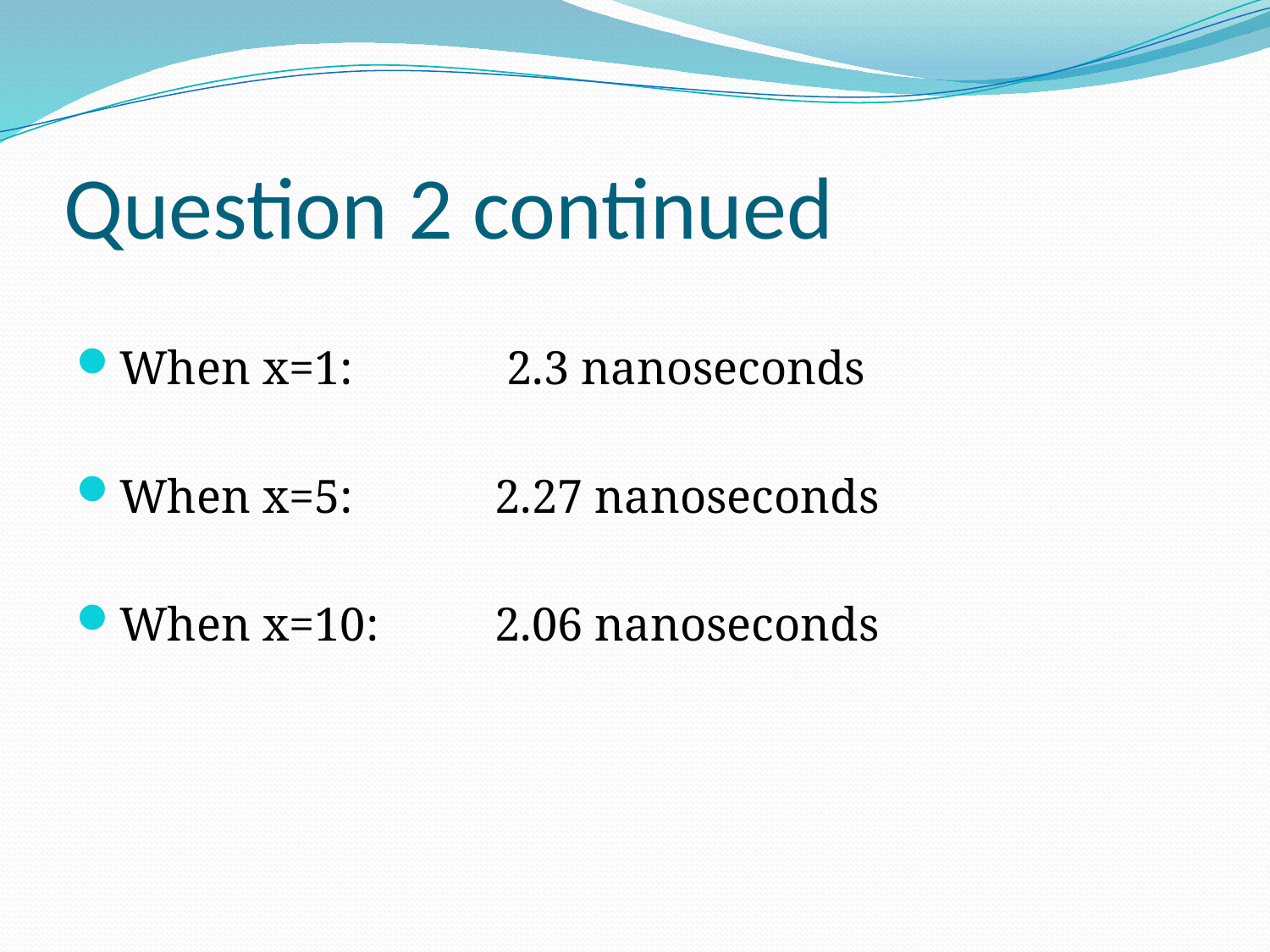

# Question 2 continued

When x=1:   	 2.3 nanoseconds

When x=5:  	2.27 nanoseconds

When x=10:	2.06 nanoseconds